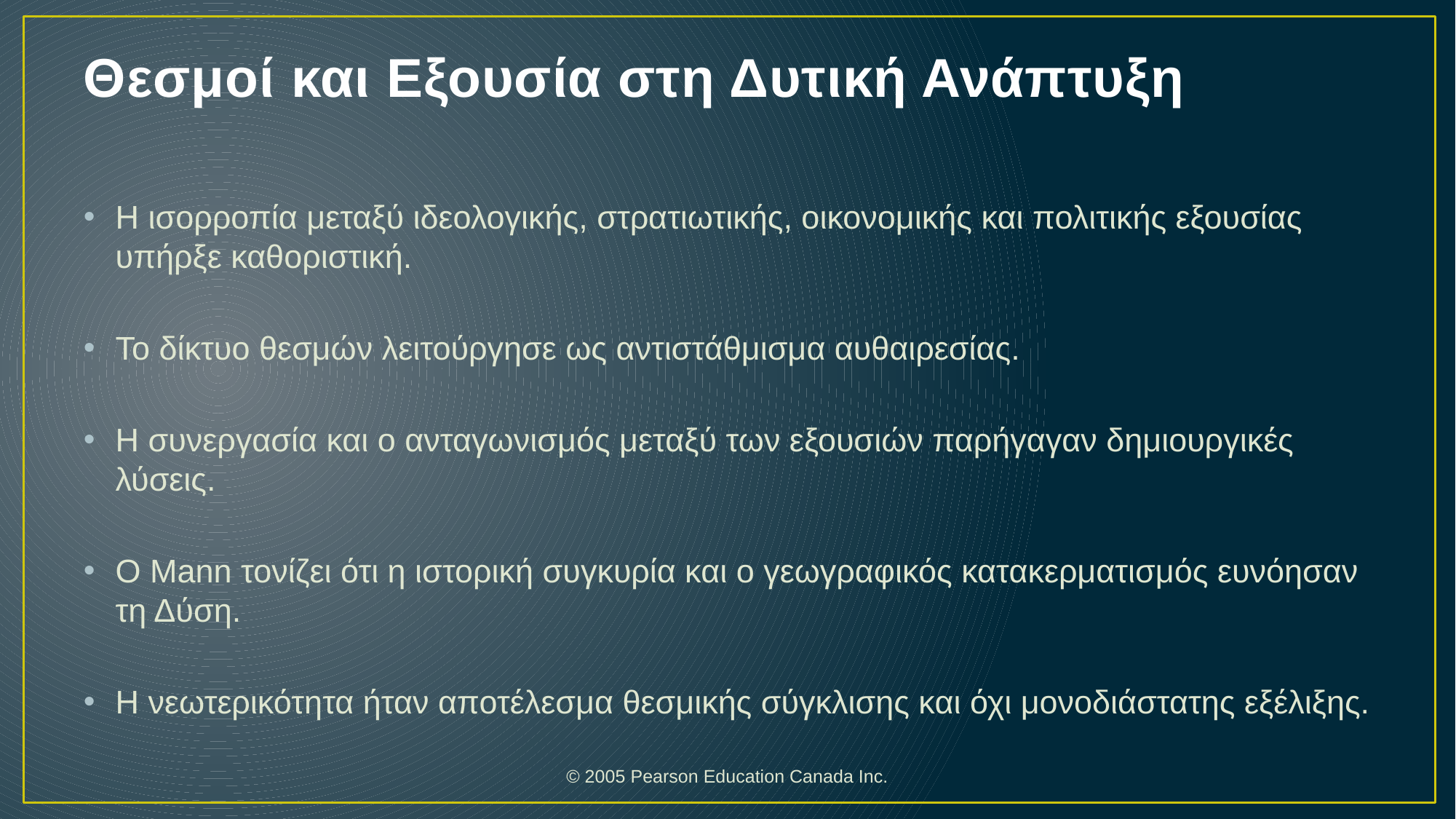

# Θεσμοί και Εξουσία στη Δυτική Ανάπτυξη
Η ισορροπία μεταξύ ιδεολογικής, στρατιωτικής, οικονομικής και πολιτικής εξουσίας υπήρξε καθοριστική.

Το δίκτυο θεσμών λειτούργησε ως αντιστάθμισμα αυθαιρεσίας.

Η συνεργασία και ο ανταγωνισμός μεταξύ των εξουσιών παρήγαγαν δημιουργικές λύσεις.

Ο Mann τονίζει ότι η ιστορική συγκυρία και ο γεωγραφικός κατακερματισμός ευνόησαν τη Δύση.

Η νεωτερικότητα ήταν αποτέλεσμα θεσμικής σύγκλισης και όχι μονοδιάστατης εξέλιξης.
 © 2005 Pearson Education Canada Inc.